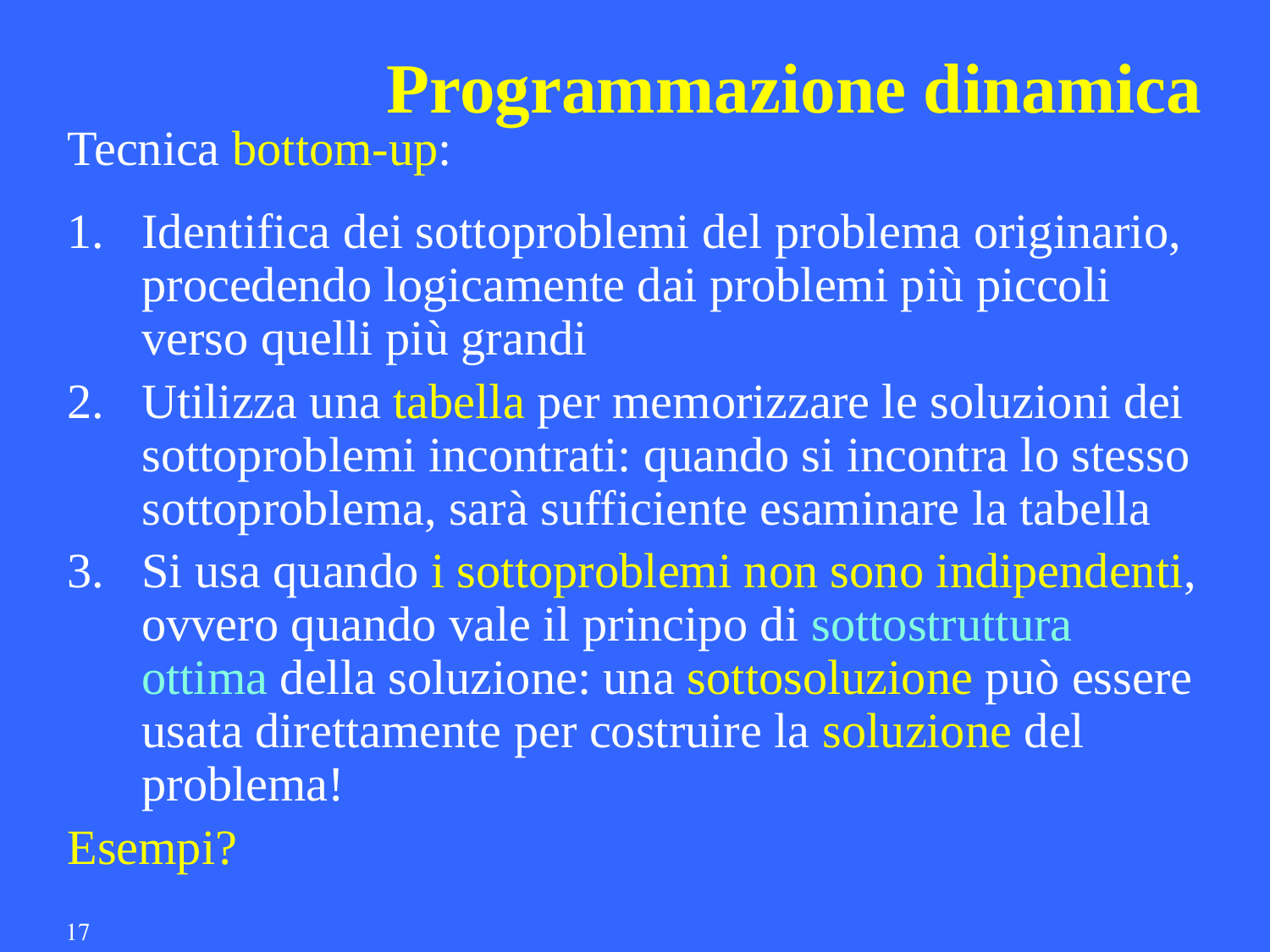

Programmazione dinamica
Tecnica bottom-up:

Identifica dei sottoproblemi del problema originario, procedendo logicamente dai problemi più piccoli verso quelli più grandi
Utilizza una tabella per memorizzare le soluzioni dei sottoproblemi incontrati: quando si incontra lo stesso sottoproblema, sarà sufficiente esaminare la tabella
Si usa quando i sottoproblemi non sono indipendenti, ovvero quando vale il principo di sottostruttura ottima della soluzione: una sottosoluzione può essere usata direttamente per costruire la soluzione del problema!
Esempi?
17